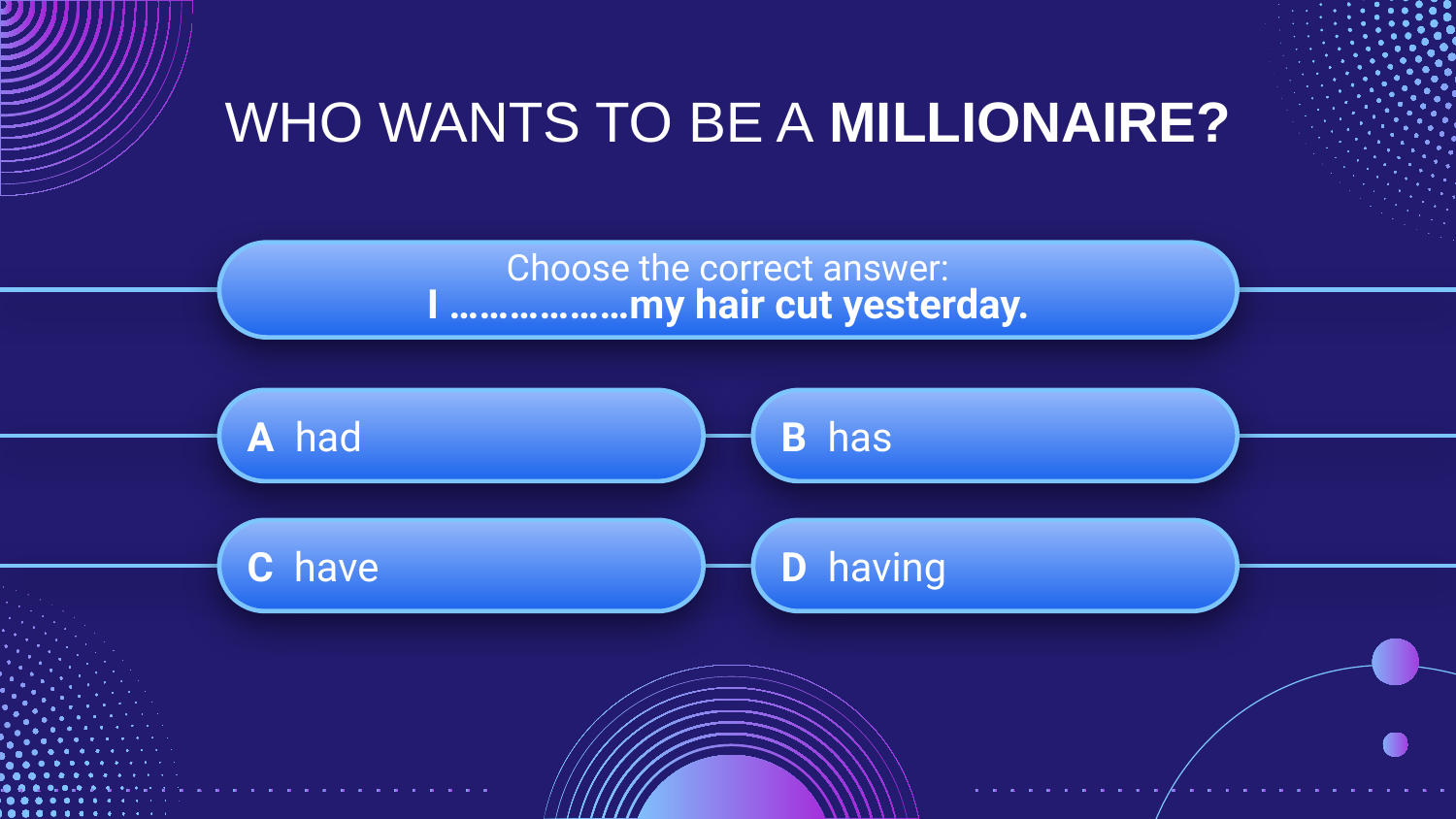

# WHO WANTS TO BE A MILLIONAIRE?
Choose the correct answer:
I ………………my hair cut yesterday.
A  had
B  has
C  have
D  having